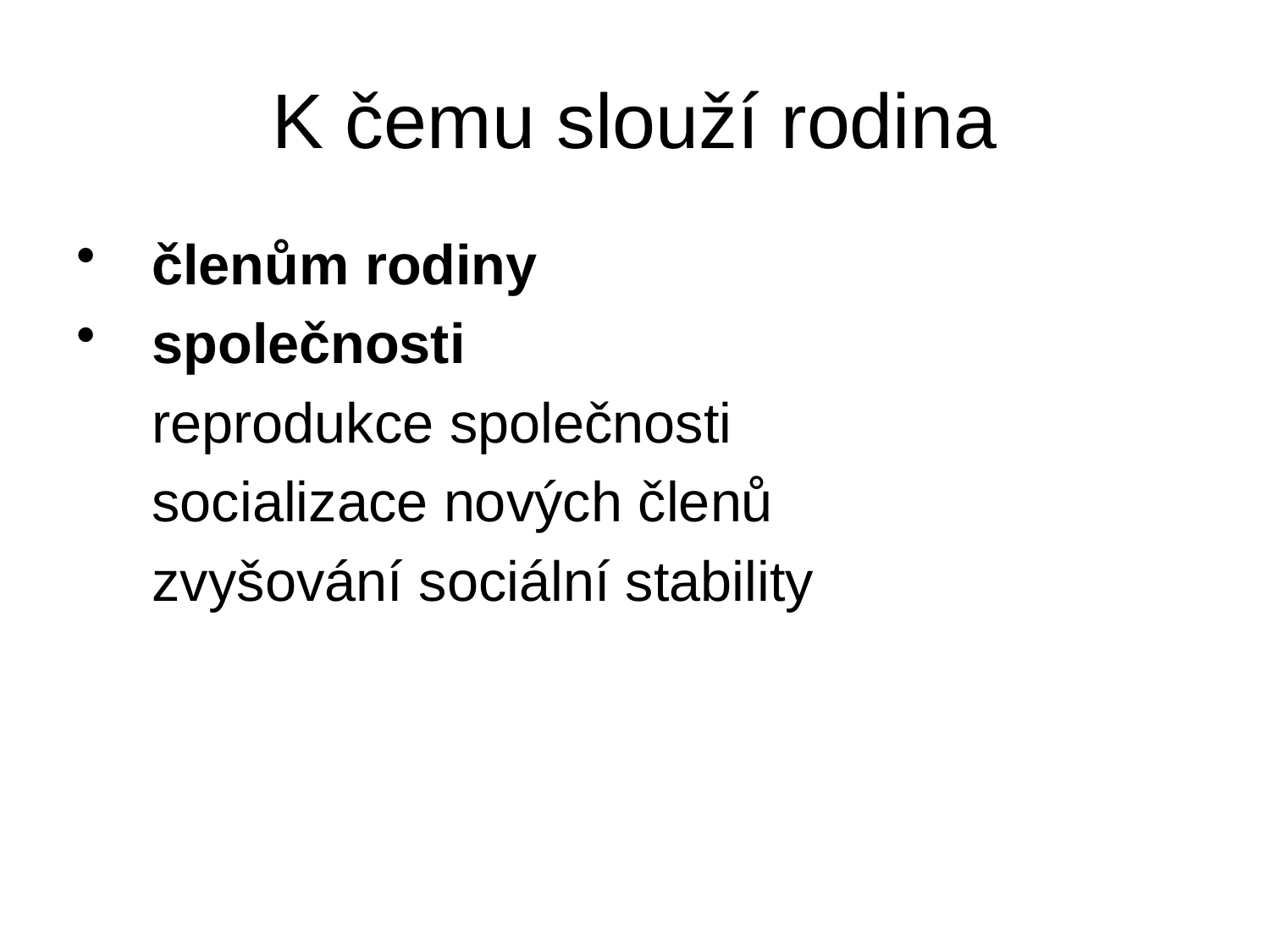

# K čemu slouží rodina
členům rodiny
společnosti
	reprodukce společnosti
	socializace nových členů
	zvyšování sociální stability